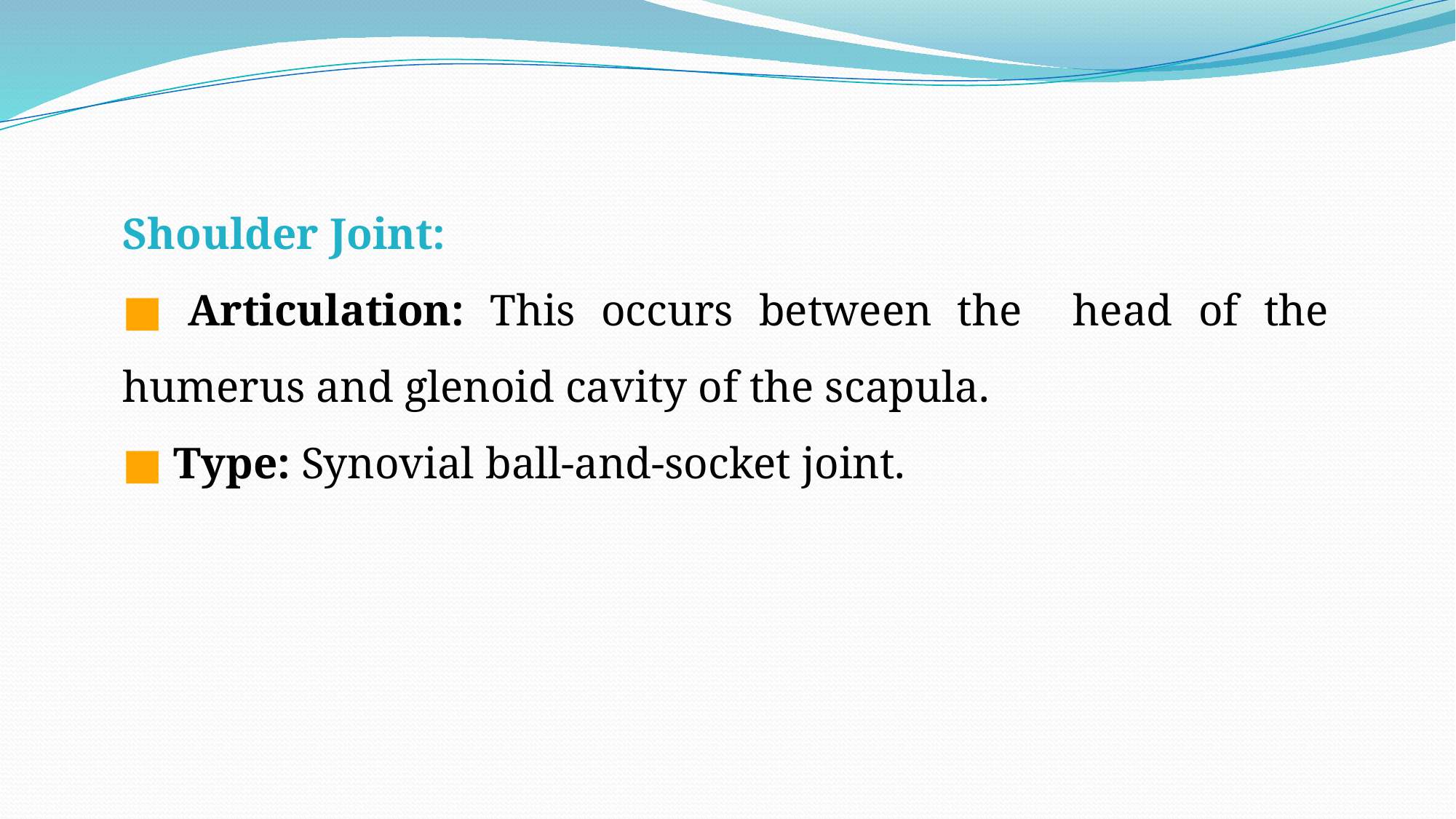

Shoulder Joint:
■ Articulation: This occurs between the  head of the humerus and glenoid cavity of the scapula.
■ Type: Synovial ball-and-socket joint.